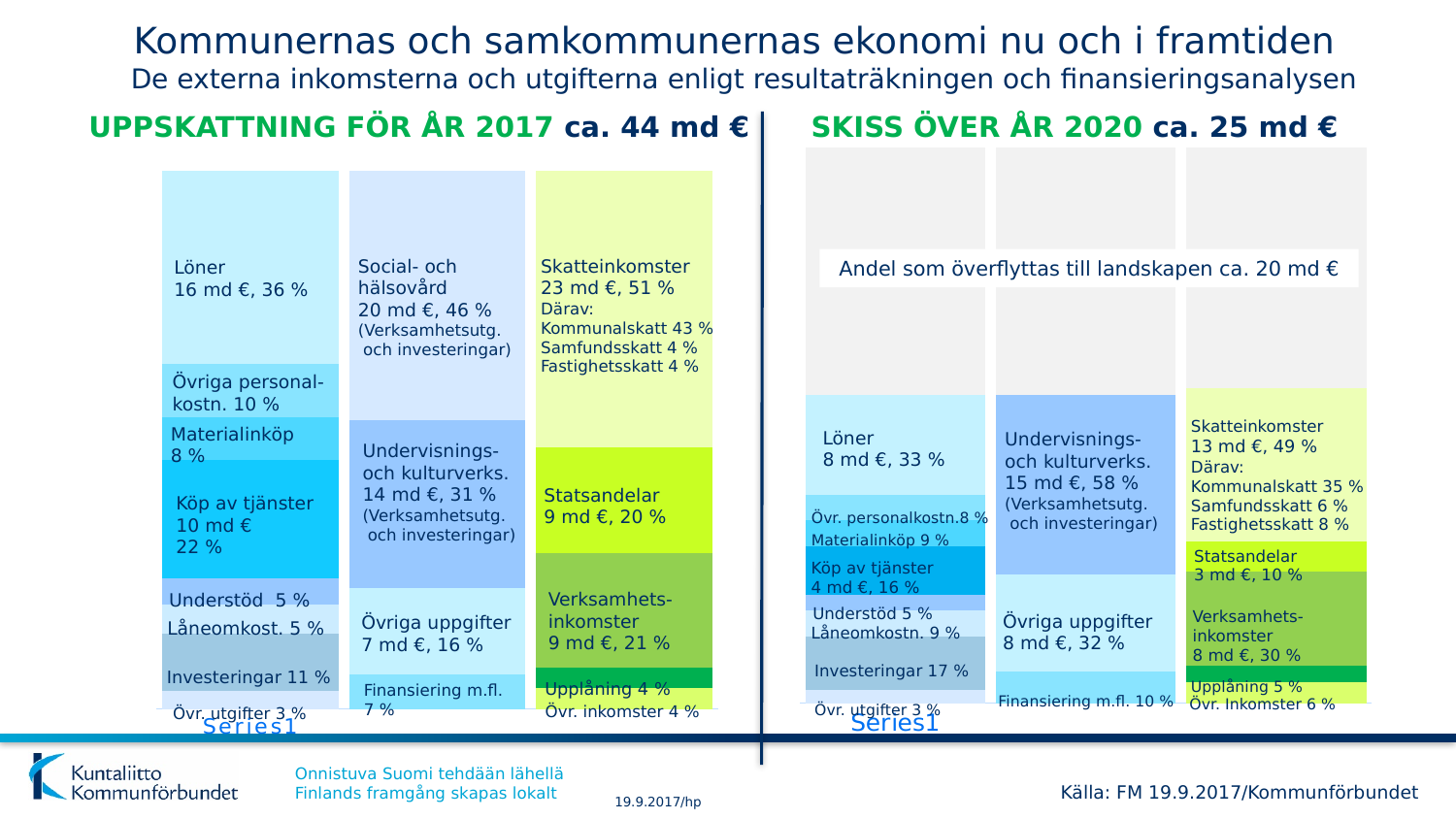

# Kommunernas och samkommunernas ekonomi nu och i framtiden
De externa inkomsterna och utgifterna enligt resultaträkningen och finansieringsanalysen

### Chart

| Category |  |  |  |  |  |  |  |  |  |
|---|---|---|---|---|---|---|---|---|---|
|  | 1.0800000000000018 | 4.39 | 2.15 | 1.29 | 3.94 | 2.18 | 2.0 | 8.2 | 20.27 |
|  | 2.5699999999999985 | 8.01 | 14.65 | 0.0 | 20.27 | None | None | None | None |
|  | 1.6999999999999993 | 1.39 | 7.66 | 2.52 | 12.52 | 19.71 | None | None | None |

### Chart

| Category |  |  |  |  |  |  |  |  |
|---|---|---|---|---|---|---|---|---|
|  | 1.4600000000000009 | 4.65 | 2.36 | 2.11 | 9.63 | 3.51 | 4.32 | 15.74 |
|  | 2.770000000000003 | 7.05 | 13.63 | 20.33 | None | None | None | None |
|  | 1.7000000000000028 | 1.64 | 9.3 | 8.61 | 22.52 | None | None | None |
UPPSKATTNING FÖR ÅR 2017 ca. 44 md €
SKISS ÖVER ÅR 2020 ca. 25 md €
Social- och
hälsovård
20 md €, 46 %
(Verksamhetsutg.
 och investeringar)

Skatteinkomster
23 md €, 51 %
Därav:
Kommunalskatt 43 %
Samfundsskatt 4 %
Fastighetsskatt 4 %
Löner
16 md €, 36 %
Andel som överflyttas till landskapen ca. 20 md €
Övriga personal-
kostn. 10 %
Skatteinkomster
13 md €, 49 %
Därav:
Kommunalskatt 35 %
Samfundsskatt 6 %
Fastighetsskatt 8 %
Materialinköp
8 %
Löner
8 md €, 33 %
Undervisnings-
och kulturverks.
15 md €, 58 %
(Verksamhetsutg.
 och investeringar)
Undervisnings-
och kulturverks.
14 md €, 31 %
(Verksamhetsutg.
 och investeringar)
Statsandelar
9 md €, 20 %
Köp av tjänster
10 md €
22 %
Övr. personalkostn.8 %
Materialinköp 9 %
Statsandelar
3 md €, 10 %
Köp av tjänster
4 md €, 16 %
Verksamhets-
inkomster
9 md €, 21 %
Understöd  5 %
Understöd 5 %
Verksamhets-
inkomster
8 md €, 30 %
Övriga uppgifter
8 md €, 32 %
Övriga uppgifter
7 md €, 16 %
Låneomkost. 5 %
Låneomkostn. 9 %
Investeringar 17 %
Investeringar 11 %
Upplåning 5 %
Upplåning 4 %
Finansiering m.fl.
7 %
Finansiering m.fl. 10 %
Övr. Inkomster 6 %
Övr. utgifter 3 %
Övr. inkomster 4 %
Övr. utgifter 3 %
Källa: FM 19.9.2017/Kommunförbundet
19.9.2017/hp